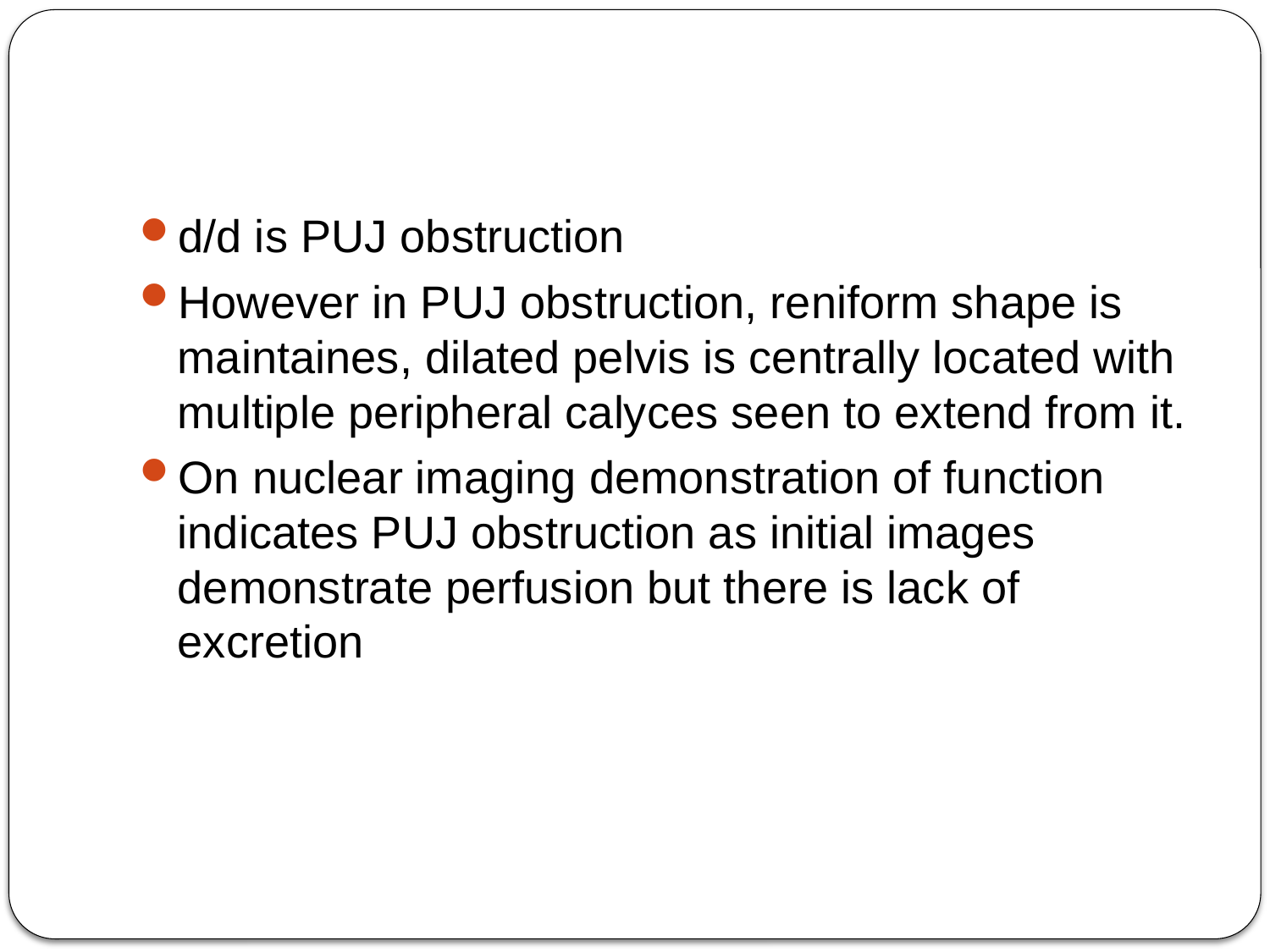

#
d/d is PUJ obstruction
However in PUJ obstruction, reniform shape is maintaines, dilated pelvis is centrally located with multiple peripheral calyces seen to extend from it.
On nuclear imaging demonstration of function indicates PUJ obstruction as initial images demonstrate perfusion but there is lack of excretion